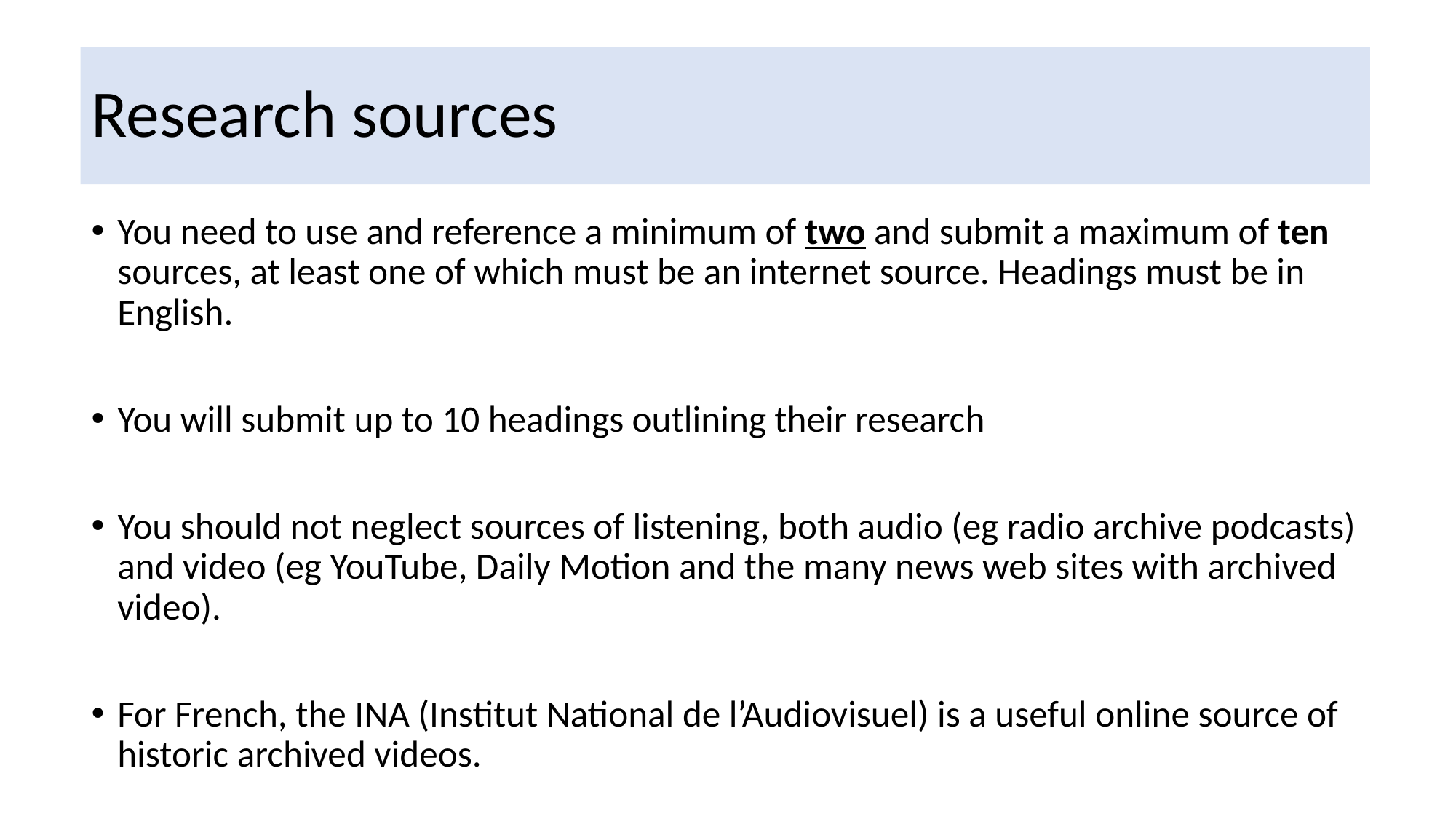

# Research sources
You need to use and reference a minimum of two and submit a maximum of ten sources, at least one of which must be an internet source. Headings must be in English.

You will submit up to 10 headings outlining their research

You should not neglect sources of listening, both audio (eg radio archive podcasts) and video (eg YouTube, Daily Motion and the many news web sites with archived video).

For French, the INA (Institut National de l’Audiovisuel) is a useful online source of historic archived videos.